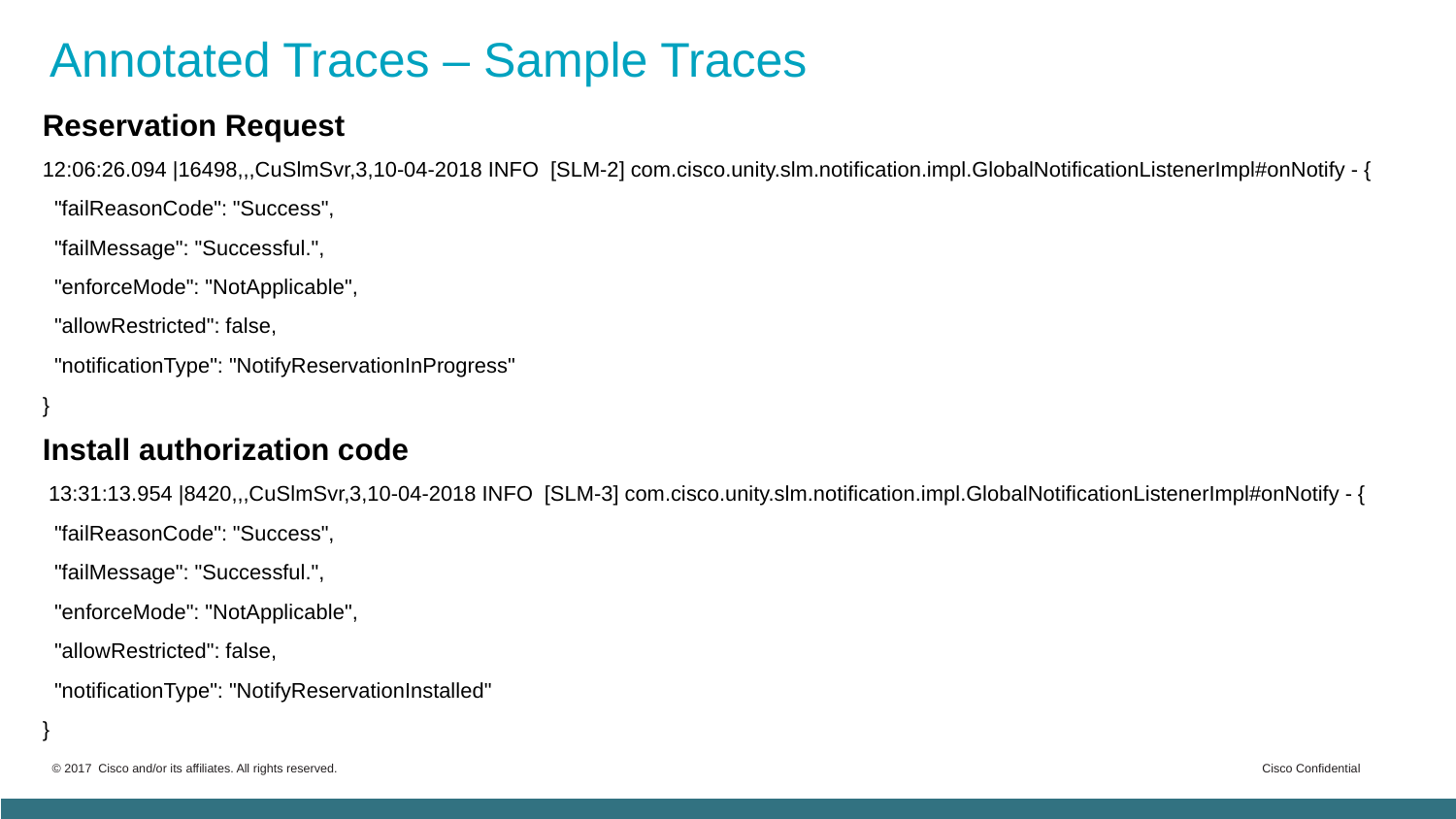

# Annotated Traces – Sample Traces
Reservation Request
12:06:26.094 |16498,,,CuSlmSvr,3,10-04-2018 INFO  [SLM-2] com.cisco.unity.slm.notification.impl.GlobalNotificationListenerImpl#onNotify - {
  "failReasonCode": "Success",
  "failMessage": "Successful.",
  "enforceMode": "NotApplicable",
  "allowRestricted": false,
  "notificationType": "NotifyReservationInProgress"
}
Install authorization code
 13:31:13.954 |8420,,,CuSlmSvr,3,10-04-2018 INFO  [SLM-3] com.cisco.unity.slm.notification.impl.GlobalNotificationListenerImpl#onNotify - {
  "failReasonCode": "Success",
  "failMessage": "Successful.",
  "enforceMode": "NotApplicable",
  "allowRestricted": false,
  "notificationType": "NotifyReservationInstalled"
}